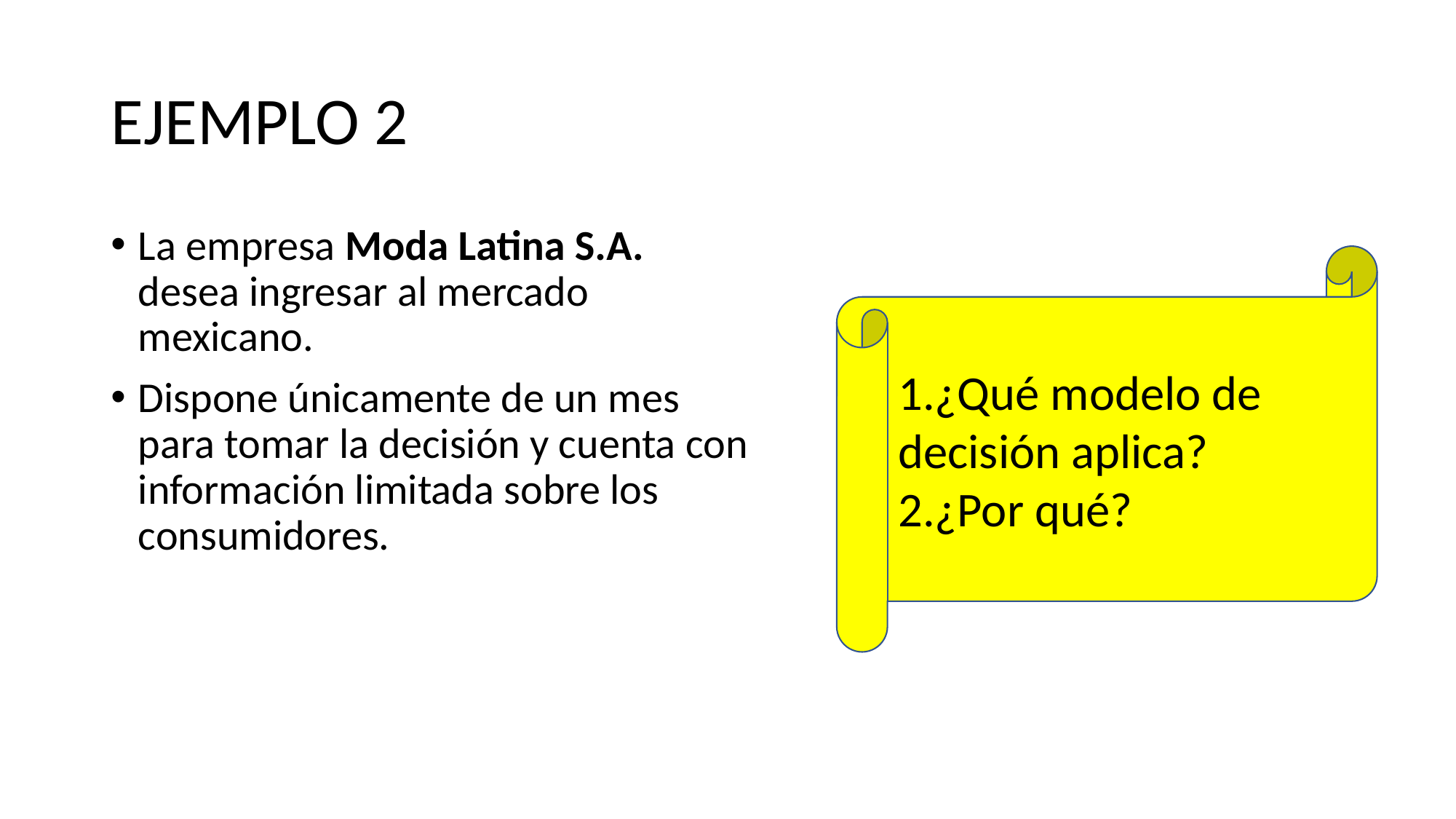

# EJEMPLO 2
La empresa Moda Latina S.A. desea ingresar al mercado mexicano.
Dispone únicamente de un mes para tomar la decisión y cuenta con información limitada sobre los consumidores.

¿Qué modelo de decisión aplica?
¿Por qué?